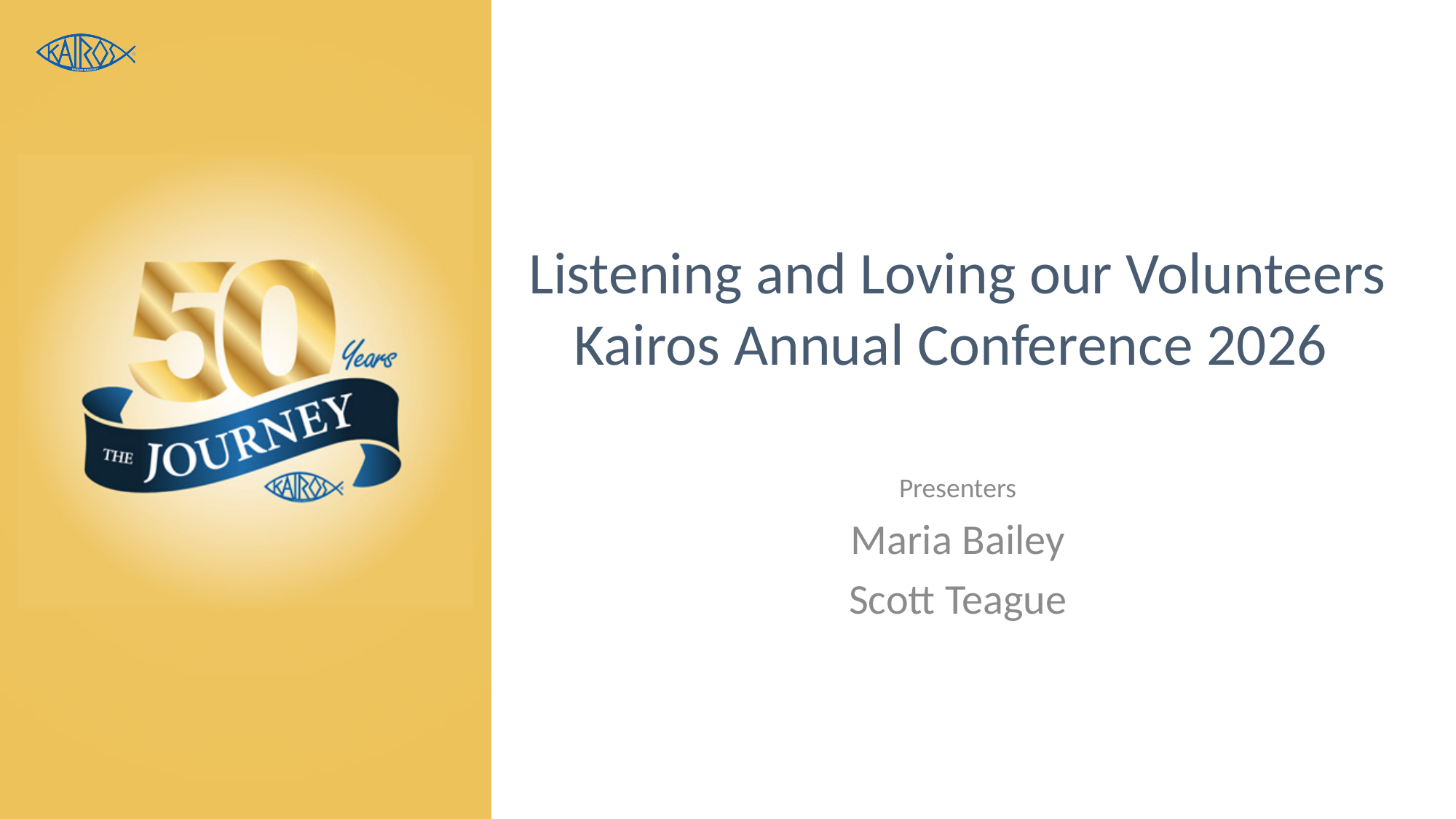

# Listening and Loving our Volunteers Kairos Annual Conference 2026
Presenters
Maria Bailey
Scott Teague